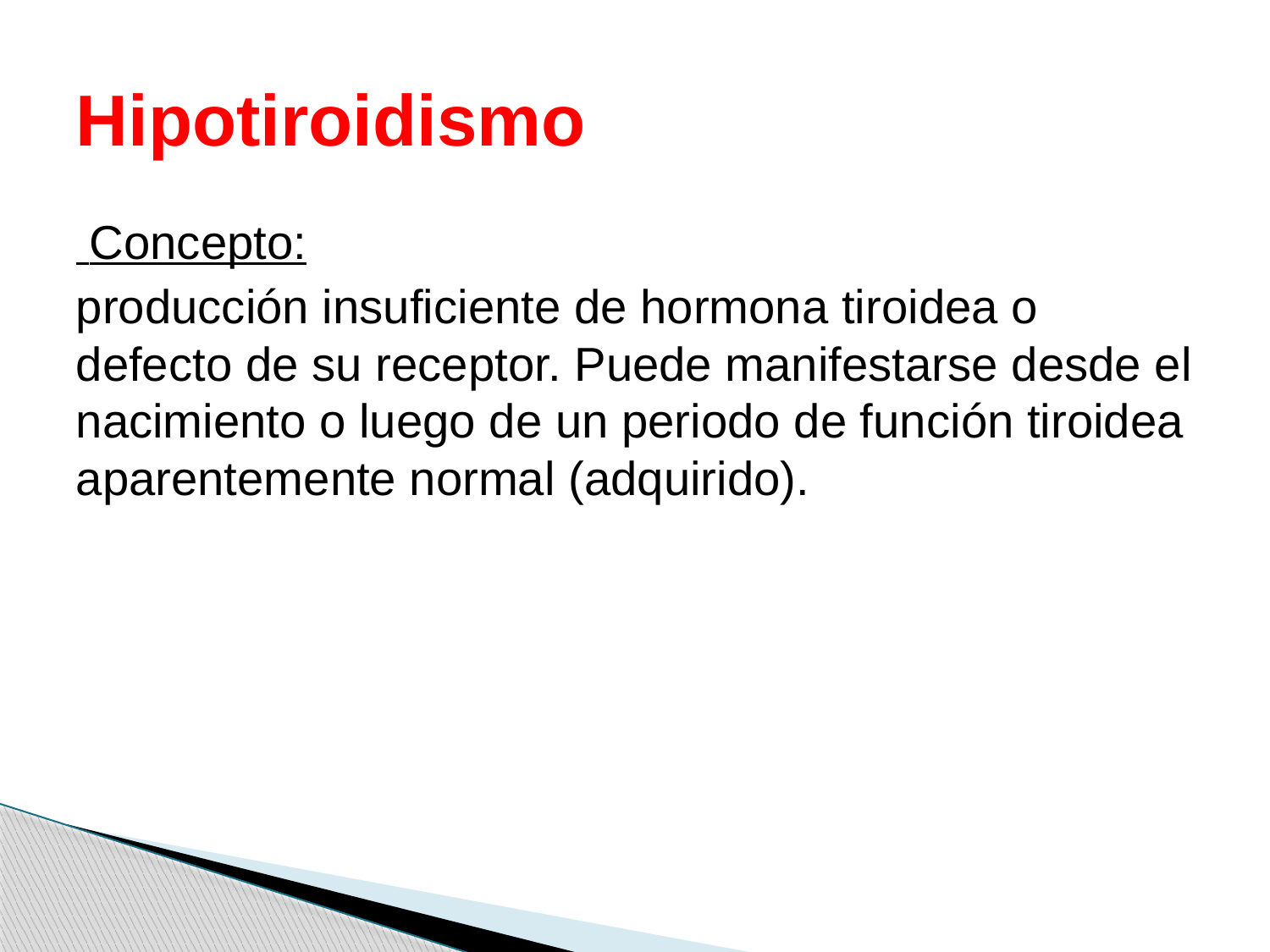

# Hipotiroidismo
 Concepto:
producción insuficiente de hormona tiroidea o defecto de su receptor. Puede manifestarse desde el nacimiento o luego de un periodo de función tiroidea aparentemente normal (adquirido).